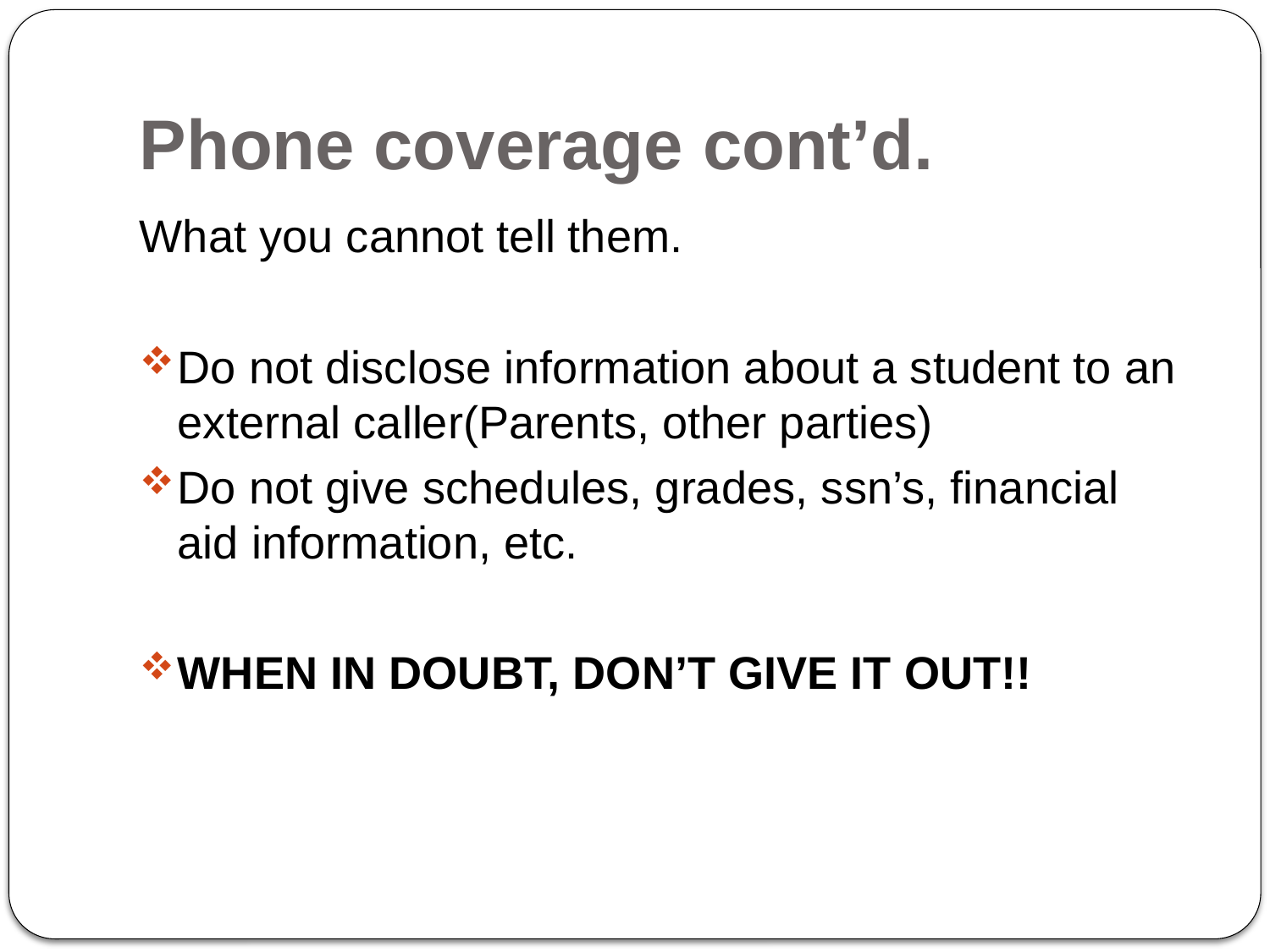

# Phone coverage cont’d.
What you cannot tell them.

Do not disclose information about a student to an external caller(Parents, other parties)
Do not give schedules, grades, ssn’s, financial aid information, etc.

WHEN IN DOUBT, DON’T GIVE IT OUT!!